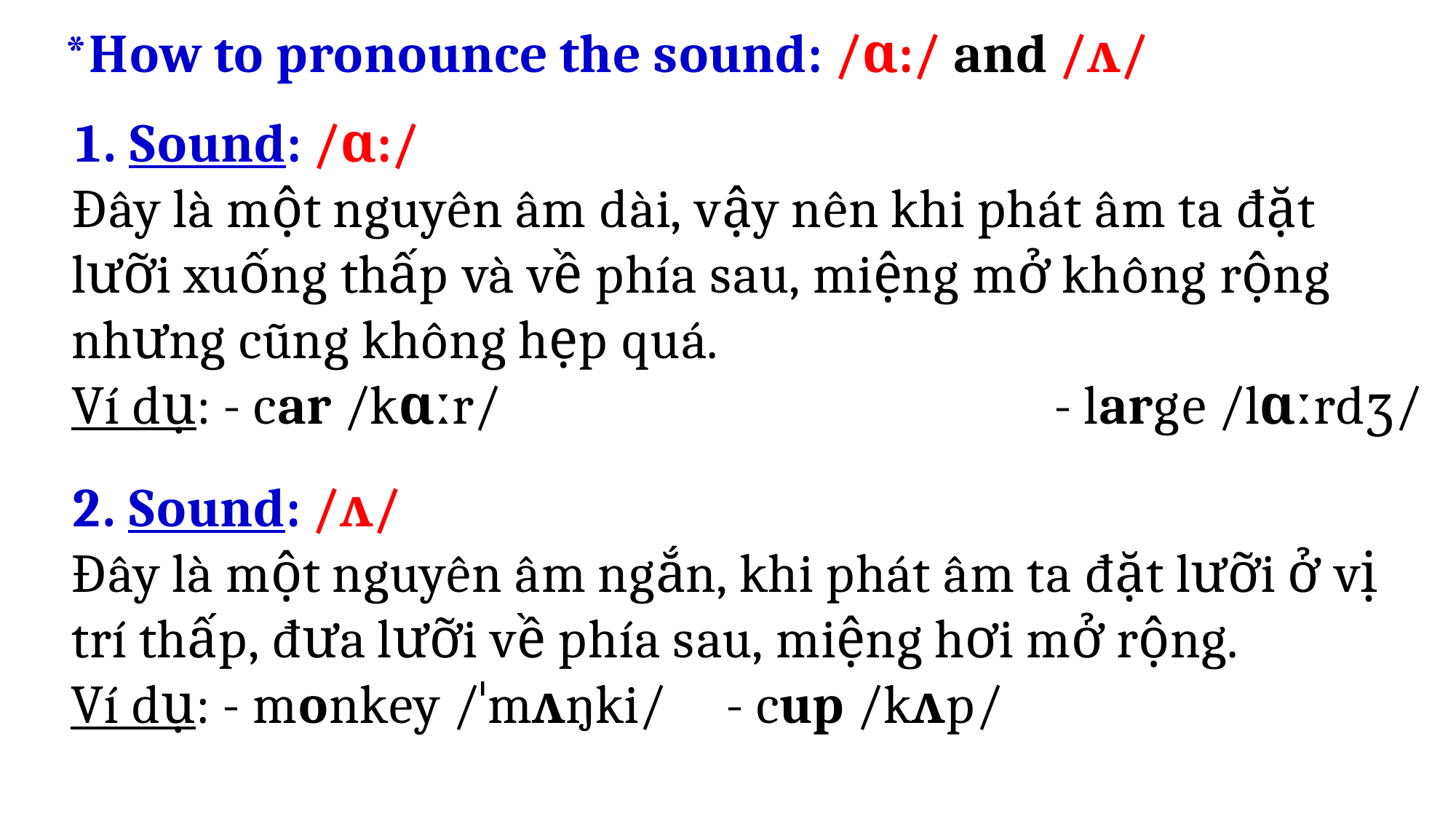

*How to pronounce the sound: /ɑ:/ and /ʌ/
1. Sound: /ɑ:/
Đây là một nguyên âm dài, vậy nên khi phát âm ta đặt lưỡi xuống thấp và về phía sau, miệng mở không rộng nhưng cũng không hẹp quá.
Ví dụ: - car /kɑːr/ 					- large /lɑːrdʒ/
2. Sound: /ʌ/
Đây là một nguyên âm ngắn, khi phát âm ta đặt lưỡi ở vị trí thấp, đưa lưỡi về phía sau, miệng hơi mở rộng.
Ví dụ: - monkey /ˈmʌŋki/    	- cup /kʌp/